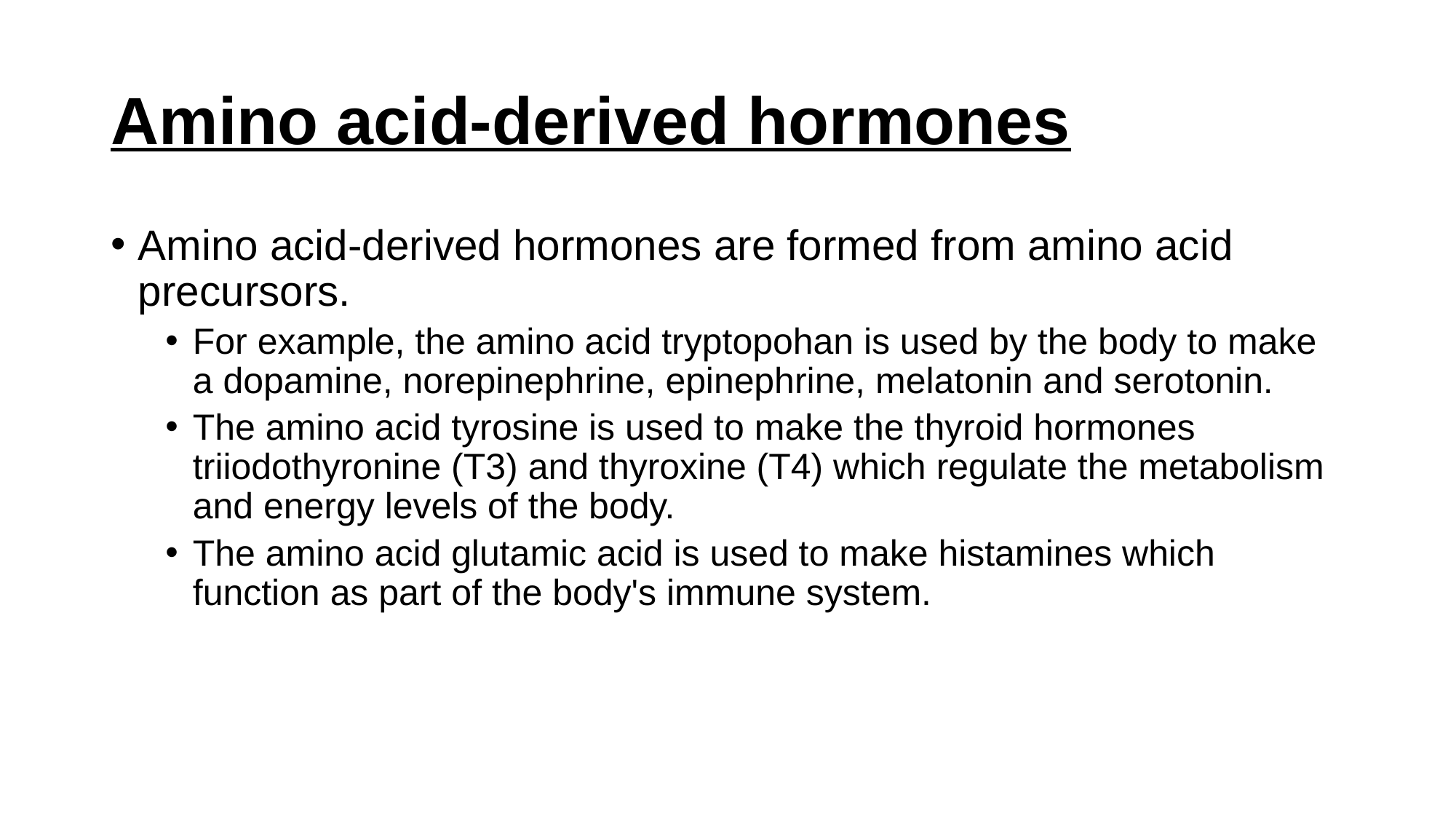

# Amino acid-derived hormones
Amino acid-derived hormones are formed from amino acid precursors.
For example, the amino acid tryptopohan is used by the body to make a dopamine, norepinephrine, epinephrine, melatonin and serotonin.
The amino acid tyrosine is used to make the thyroid hormones triiodothyronine (T3) and thyroxine (T4) which regulate the metabolism and energy levels of the body.
The amino acid glutamic acid is used to make histamines which function as part of the body's immune system.